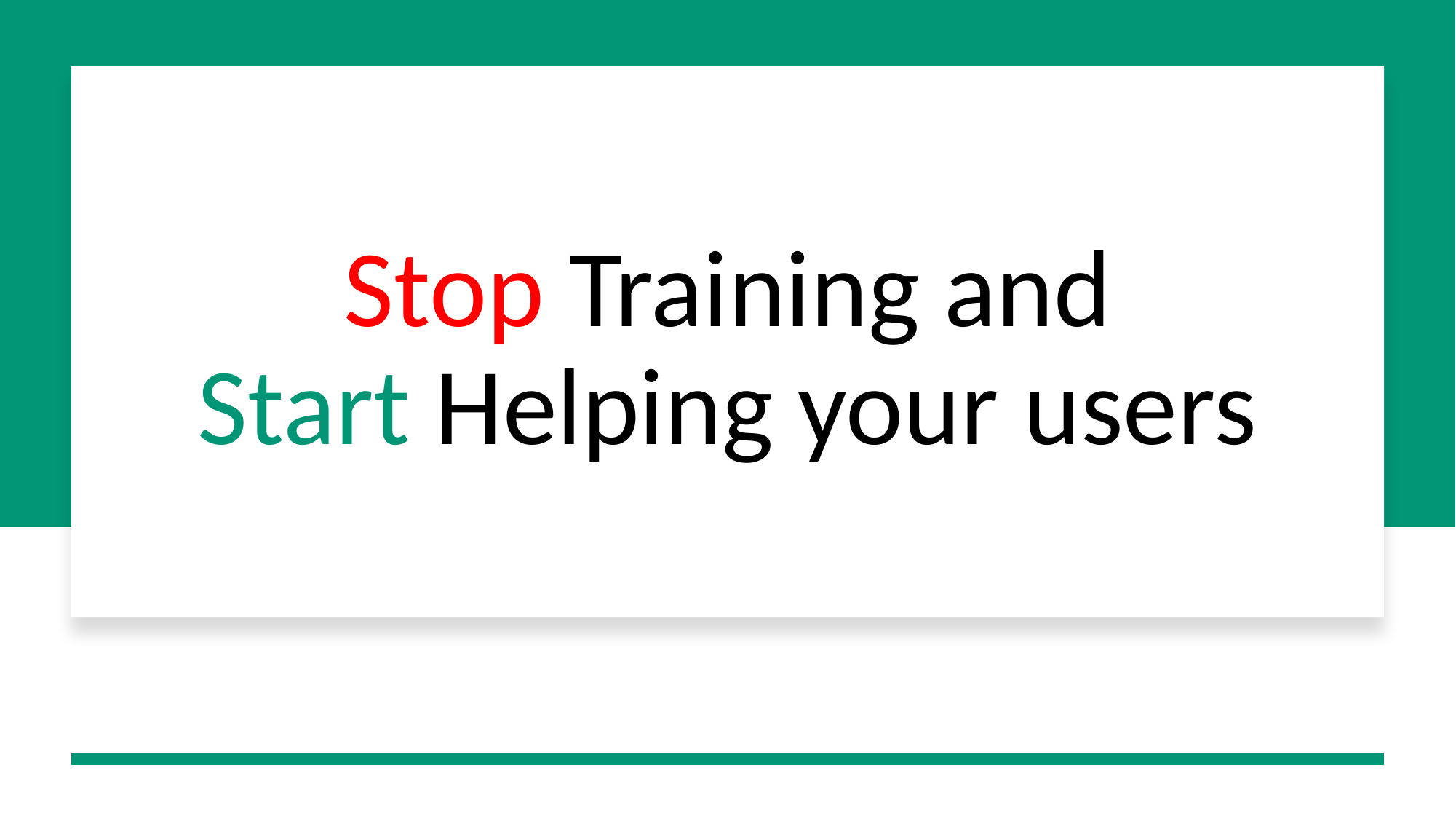

# Stop Training and Start Helping your users